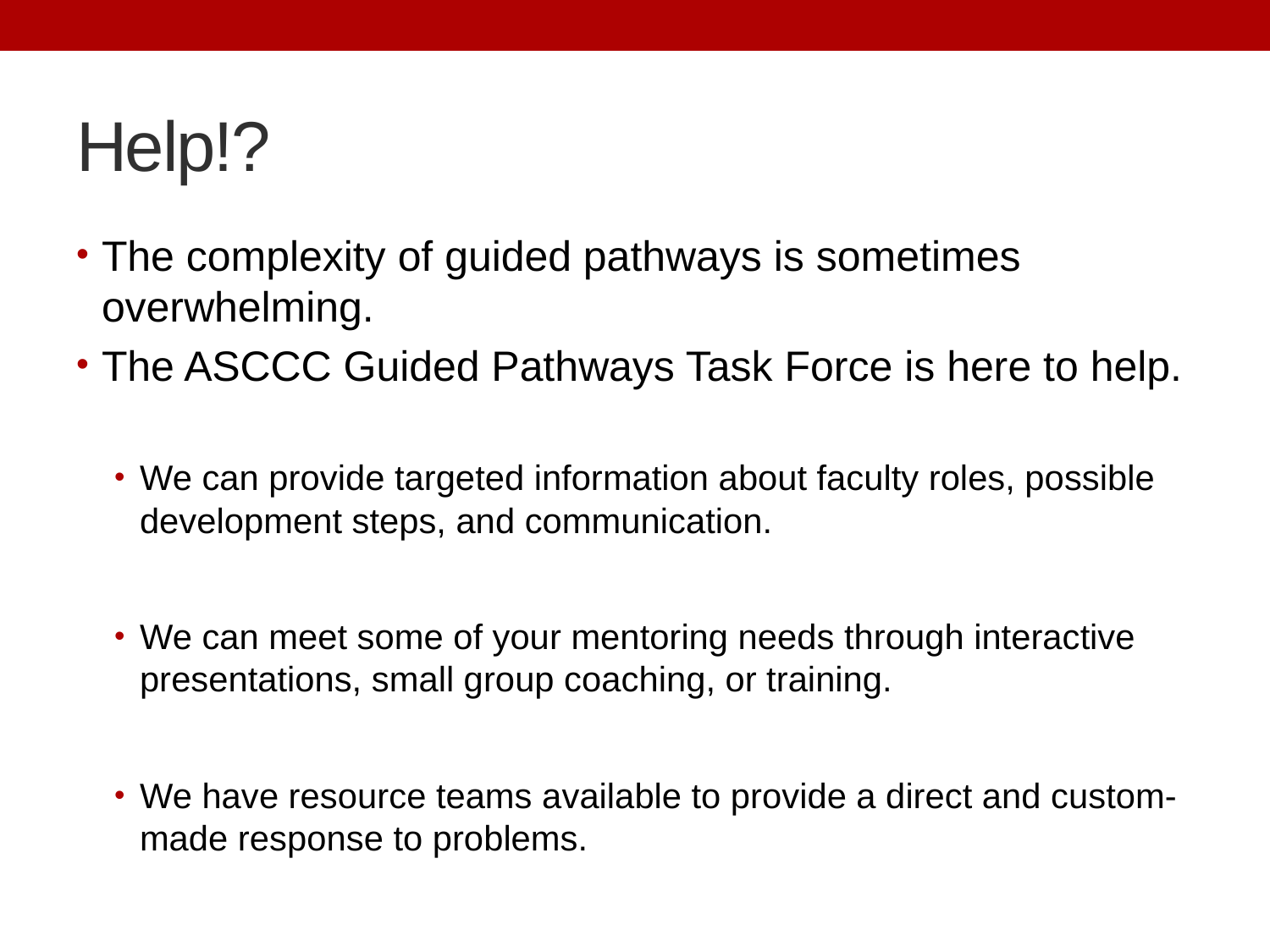

# Help!?
The complexity of guided pathways is sometimes overwhelming.
The ASCCC Guided Pathways Task Force is here to help.

We can provide targeted information about faculty roles, possible development steps, and communication.

We can meet some of your mentoring needs through interactive presentations, small group coaching, or training.

We have resource teams available to provide a direct and custom-made response to problems.